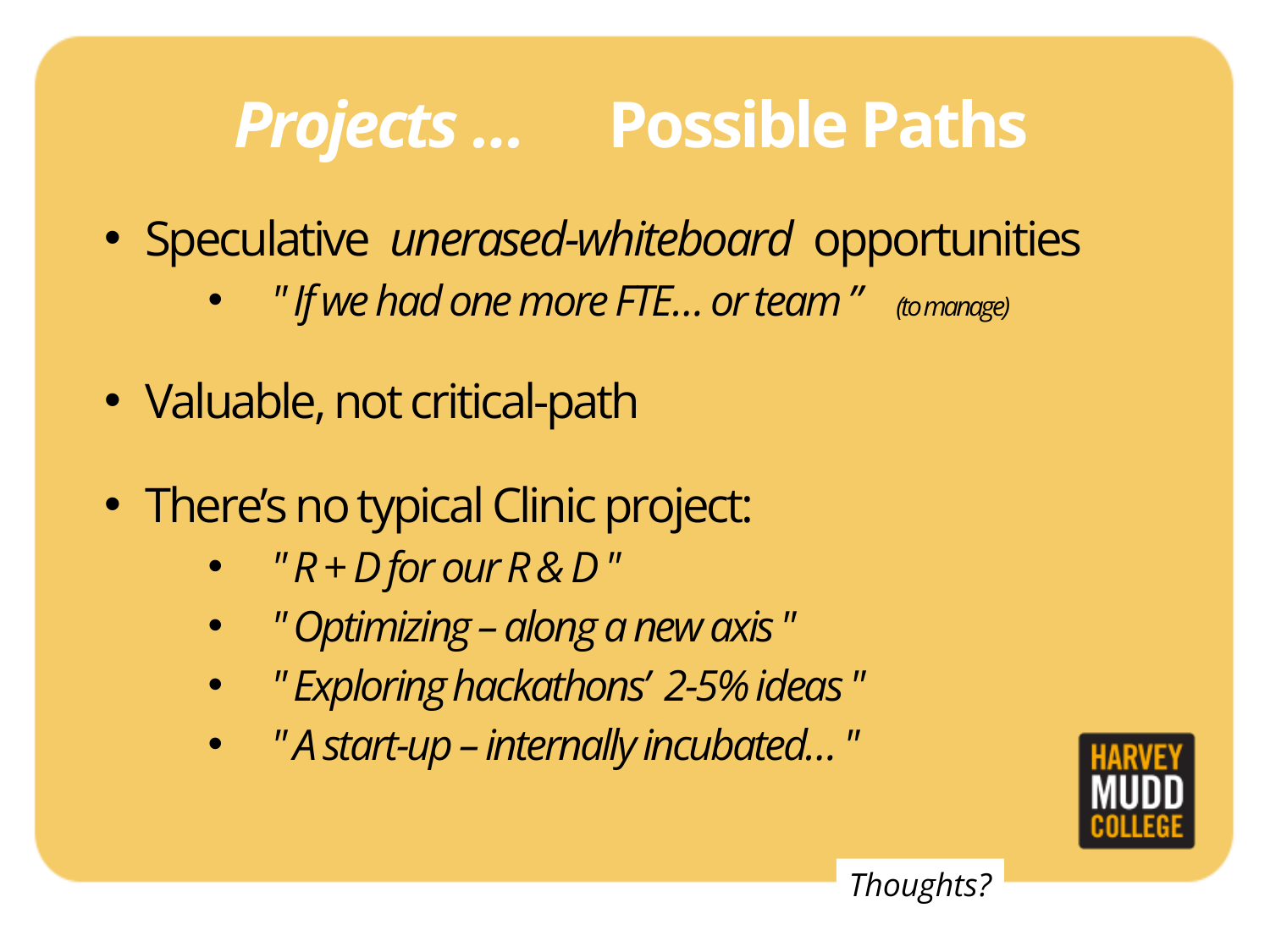

# Projects …      Possible Paths
Speculative  unerased-whiteboard  opportunities
" If we had one more FTE… or team ”    (to manage)

Valuable, not critical-path

There’s no typical Clinic project:
" R + D for our R & D "
" Optimizing – along a new axis "
" Exploring hackathons’  2-5% ideas "
" A start-up – internally incubated… "
Thoughts?